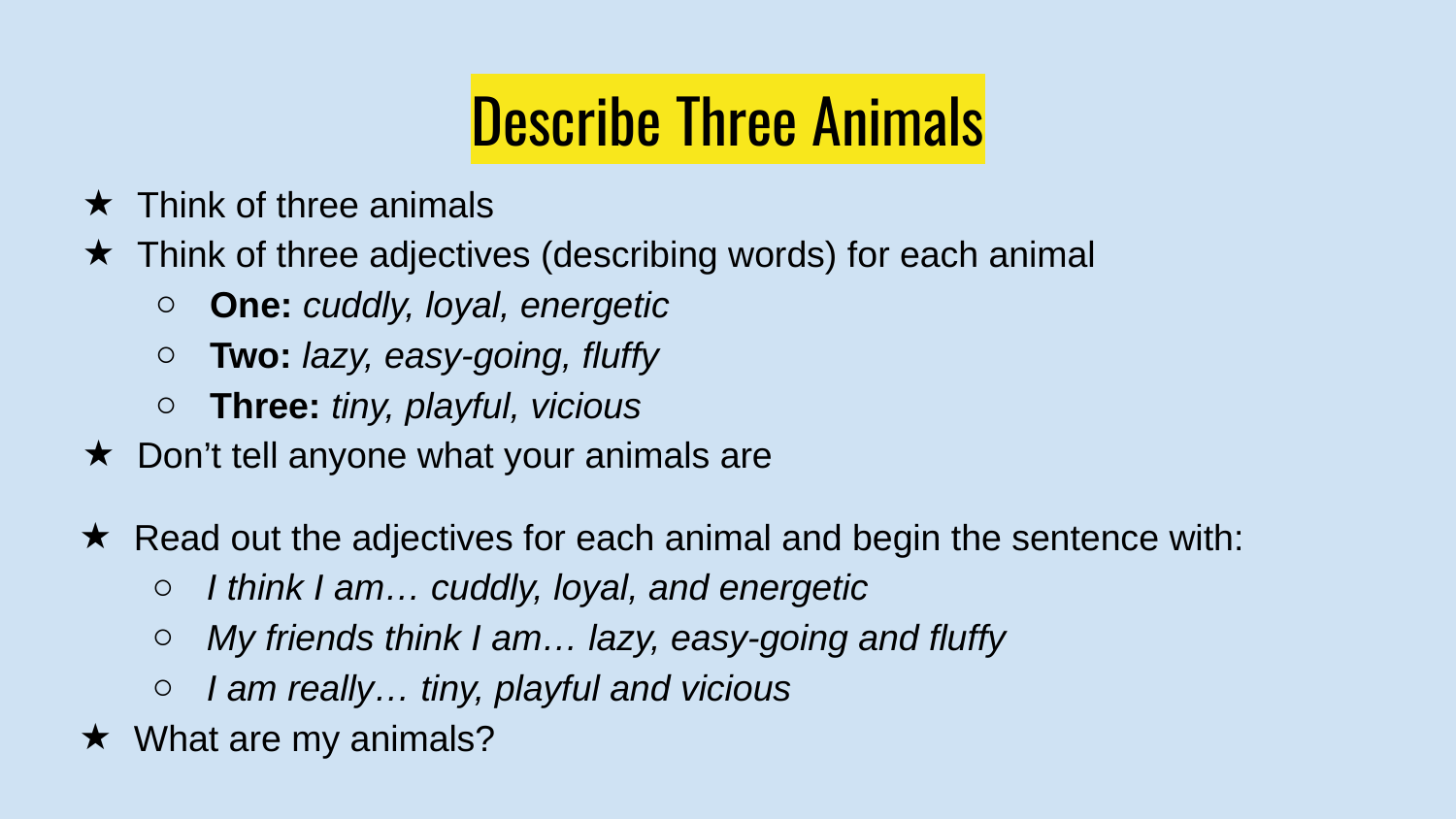

# Describe Three Animals
Think of three animals
Think of three adjectives (describing words) for each animal
One: cuddly, loyal, energetic
Two: lazy, easy-going, fluffy
Three: tiny, playful, vicious
Don’t tell anyone what your animals are

Read out the adjectives for each animal and begin the sentence with:
I think I am… cuddly, loyal, and energetic
My friends think I am… lazy, easy-going and fluffy
I am really… tiny, playful and vicious
What are my animals?